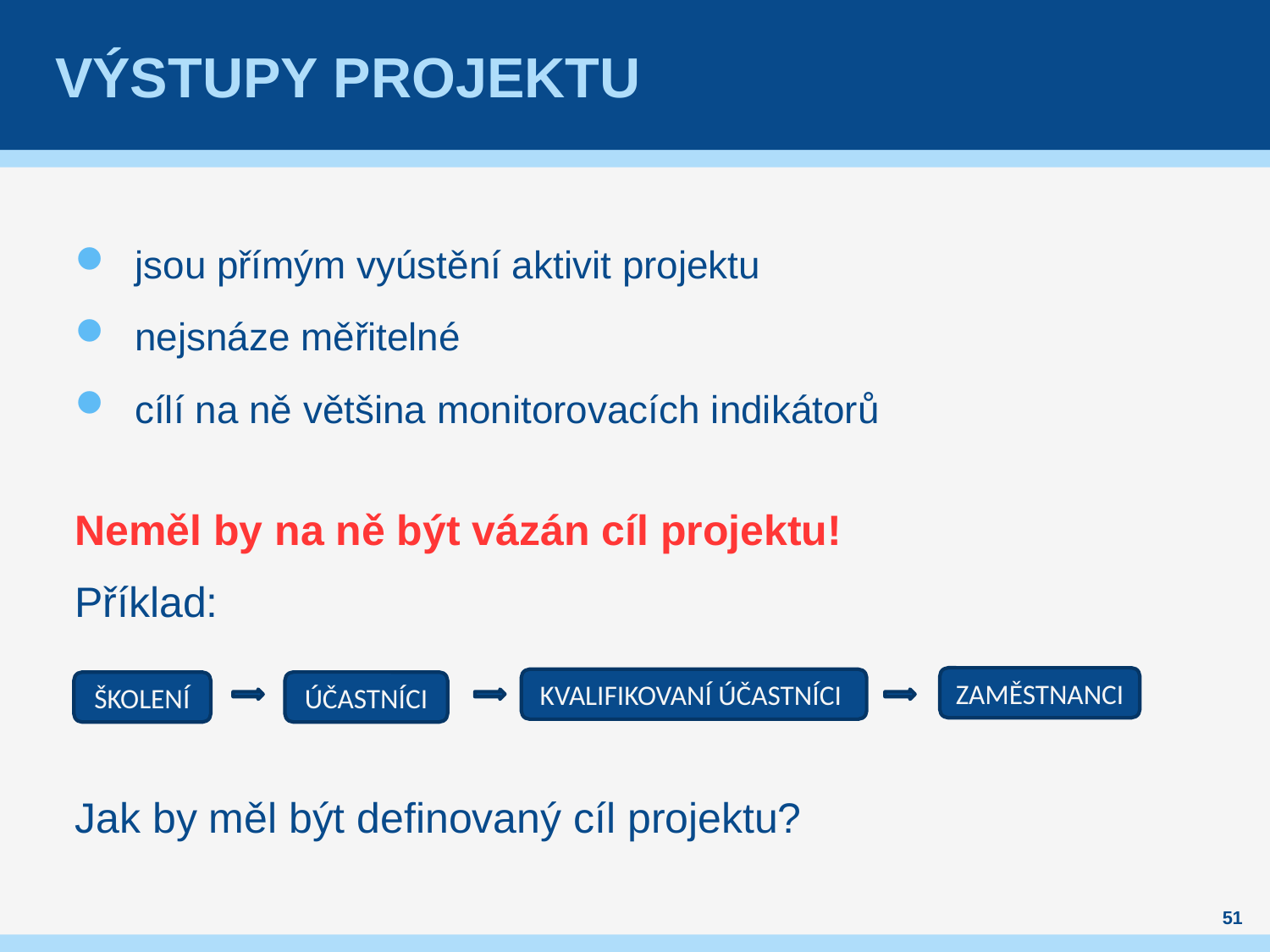

# Výstupy projektu
jsou přímým vyústění aktivit projektu
nejsnáze měřitelné
cílí na ně většina monitorovacích indikátorů

Neměl by na ně být vázán cíl projektu!
Příklad:

Jak by měl být definovaný cíl projektu?
ZAMĚSTNANCI
KVALIFIKOVANÍ ÚČASTNÍCI
ÚČASTNÍCI
ŠKOLENÍ

51